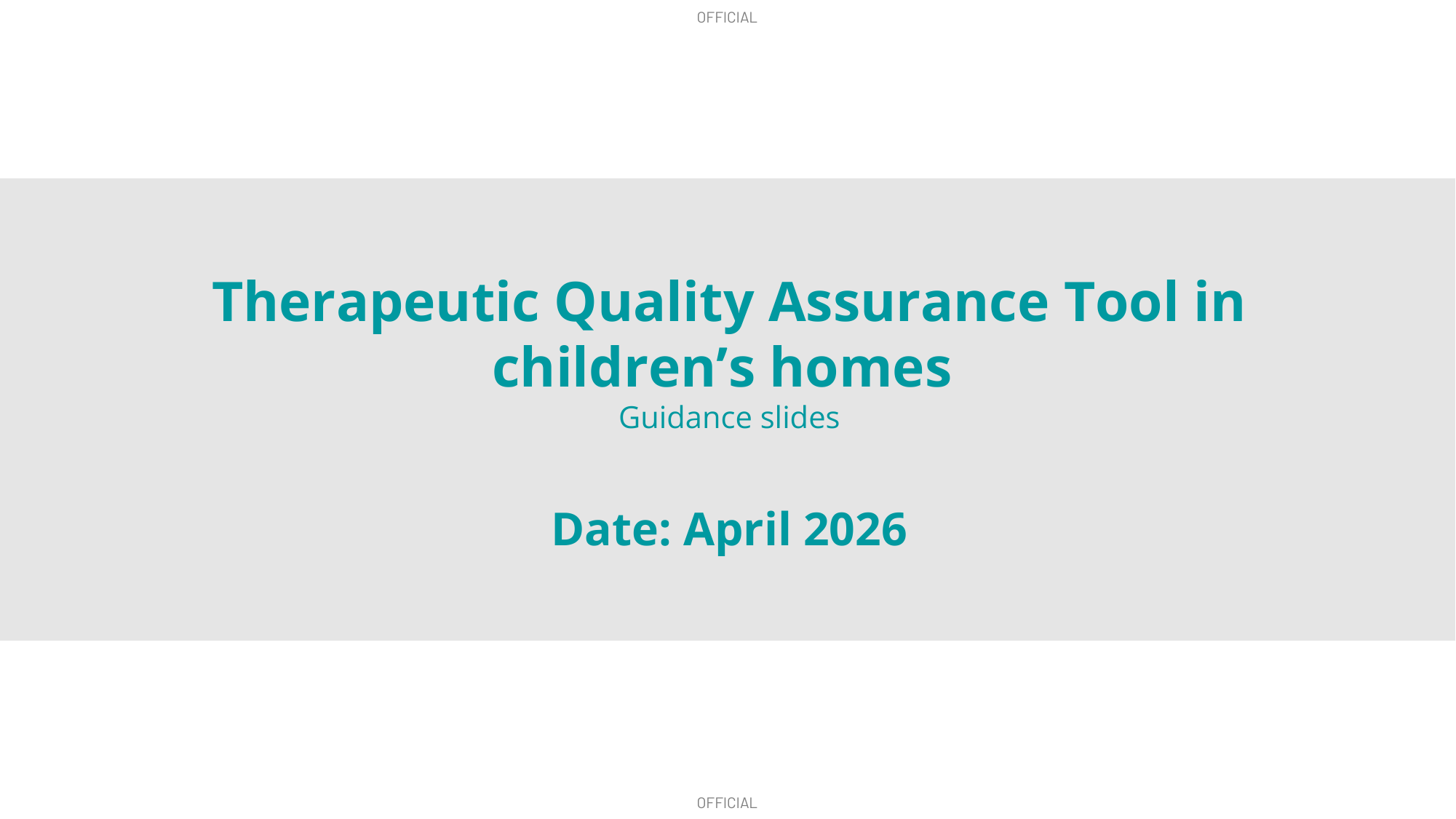

Therapeutic Quality Assurance Tool in children’s homes
Guidance slides

Date: April 2026